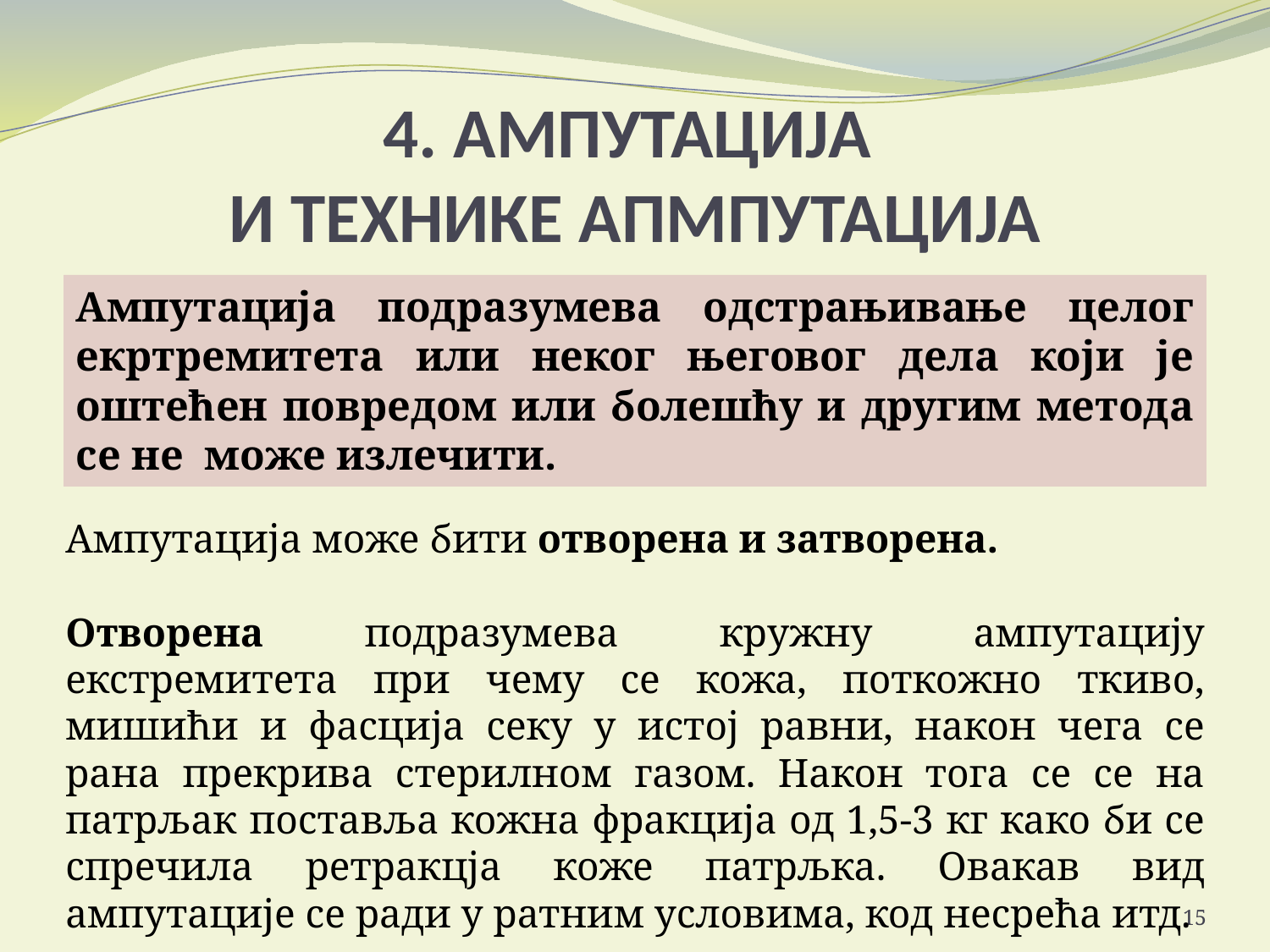

# 4. АМПУТАЦИЈА И ТЕХНИКЕ АПМПУТАЦИЈА
Ампутација подразумева одстрањивање целог екртремитета или неког његовог дела који је оштећен повредом или болешћу и другим метода се не  може излечити.
Ампутација може бити отворена и затворена.

Отворена подразумева кружну ампутацију екстремитета при чему се кожа, поткожно ткиво, мишићи и фасција секу у истој равни, након чега се рана прекрива стерилном газом. Након тога се се на патрљак поставља кожна фракција од 1,5-3 кг како би се спречила ретракцја коже патрљка. Овакав вид ампутације се ради у ратним условима, код несрећа итд.
15